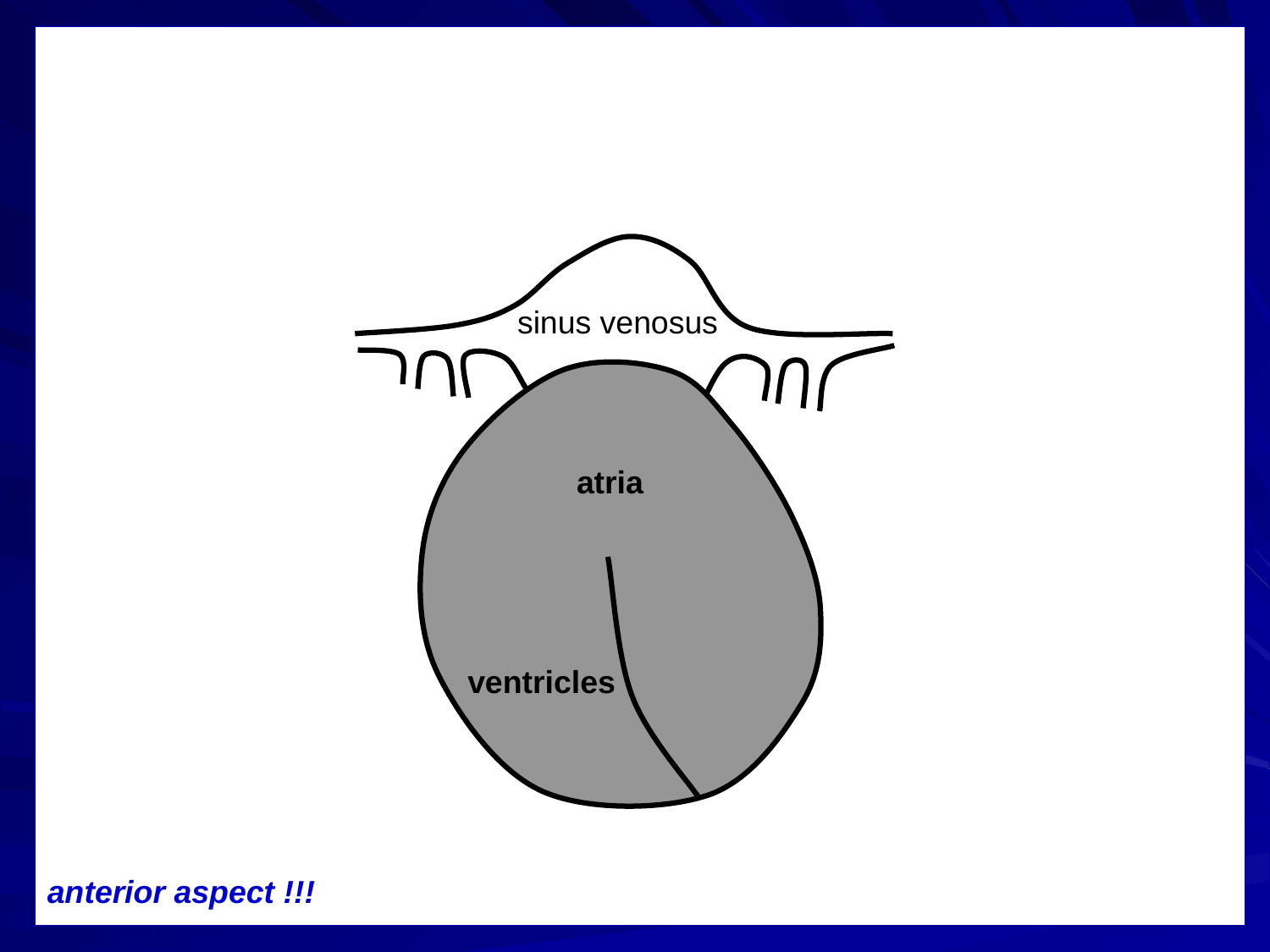

sinus venosus

atria

ventricles
anterior aspect !!!